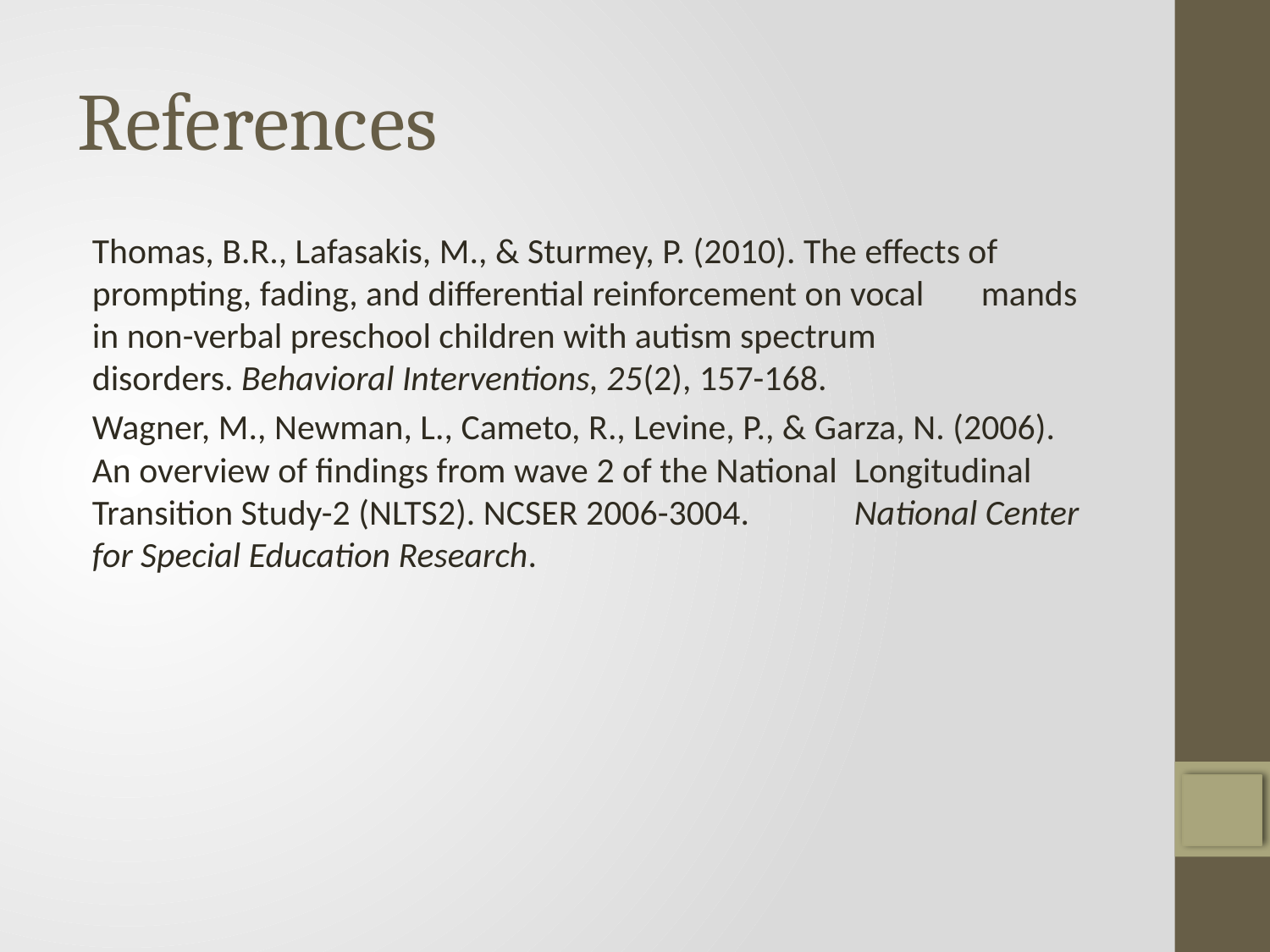

# References
Thomas, B.R., Lafasakis, M., & Sturmey, P. (2010). The effects of 	prompting, fading, and differential reinforcement on vocal 	mands in non-verbal preschool children with autism spectrum 	disorders. Behavioral Interventions, 25(2), 157-168.
Wagner, M., Newman, L., Cameto, R., Levine, P., & Garza, N. (2006). 	An overview of findings from wave 2 of the National 	Longitudinal Transition Study-2 (NLTS2). NCSER 2006-3004. 	National Center for Special Education Research.